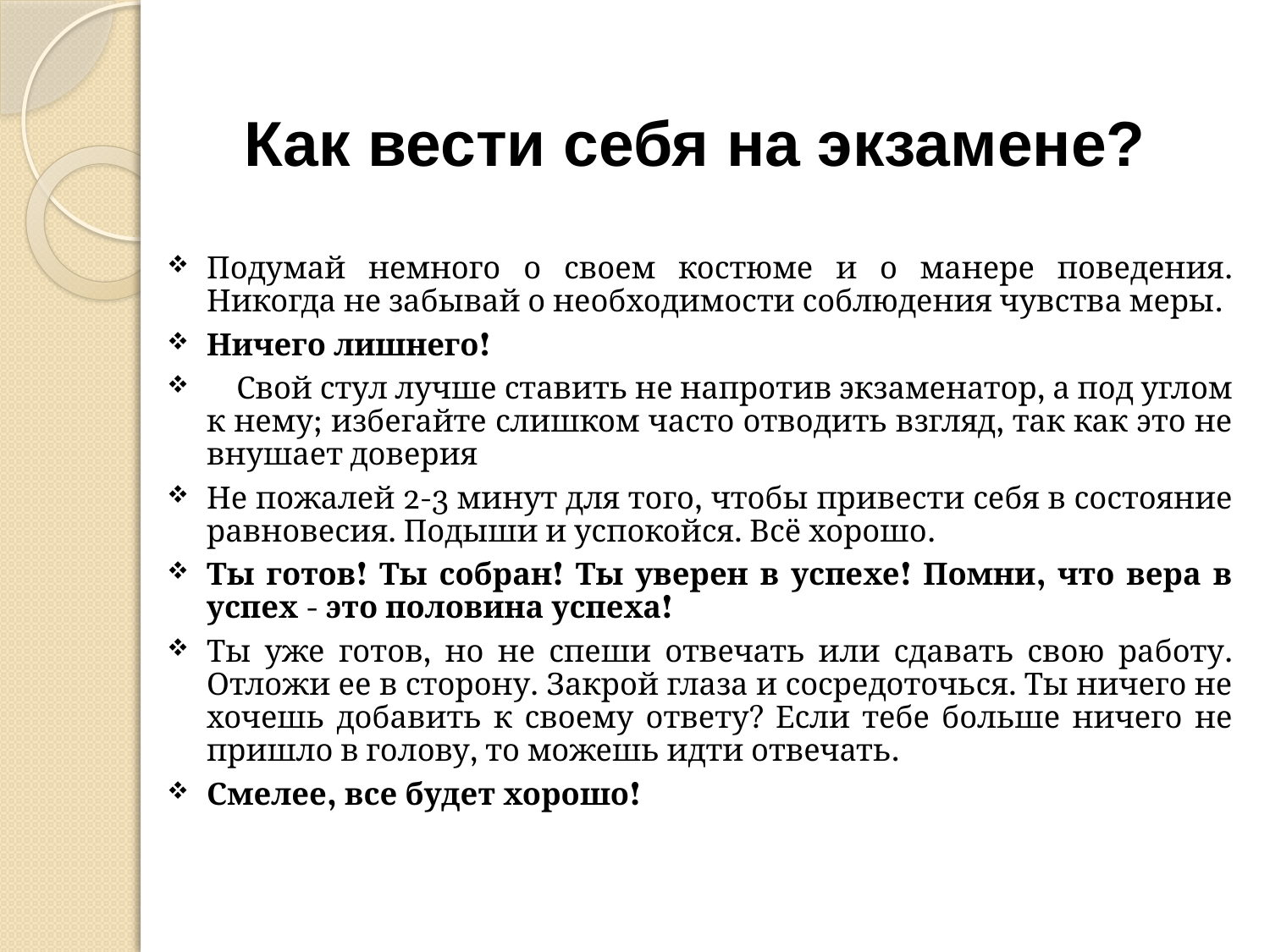

Как вести себя на экзамене?
Подумай немного о своем костюме и о манере поведения. Никогда не забывай о необходимости соблюдения чувства меры.
Ничего лишнего!
    Свой стул лучше ставить не напротив экзаменатор, а под углом к нему; избегайте слишком часто отводить взгляд, так как это не внушает доверия
Не пожалей 2-3 минут для того, чтобы привести себя в состояние равновесия. Подыши и успокойся. Всё хорошо.
Ты готов! Ты собран! Ты уверен в успехе! Помни, что вера в успех - это половина успеха!
Ты уже готов, но не спеши отвечать или сдавать свою работу. Отложи ее в сторону. Закрой глаза и сосредоточься. Ты ничего не хочешь добавить к своему ответу? Если тебе больше ничего не пришло в голо­ву, то можешь идти отвечать.
Смелее, все будет хорошо!